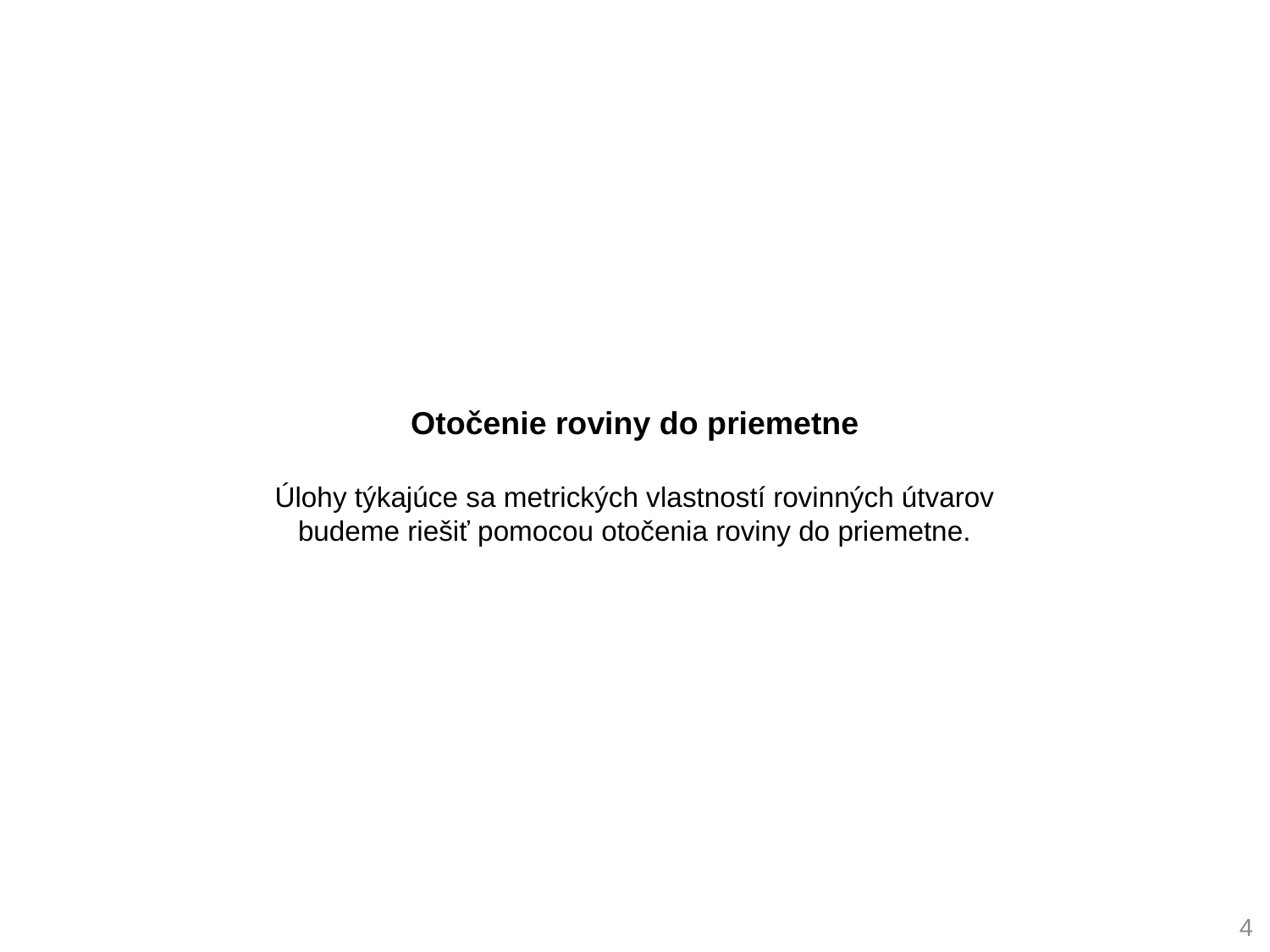

Otočenie roviny do priemetne

Úlohy týkajúce sa metrických vlastností rovinných útvarov budeme riešiť pomocou otočenia roviny do priemetne.
4